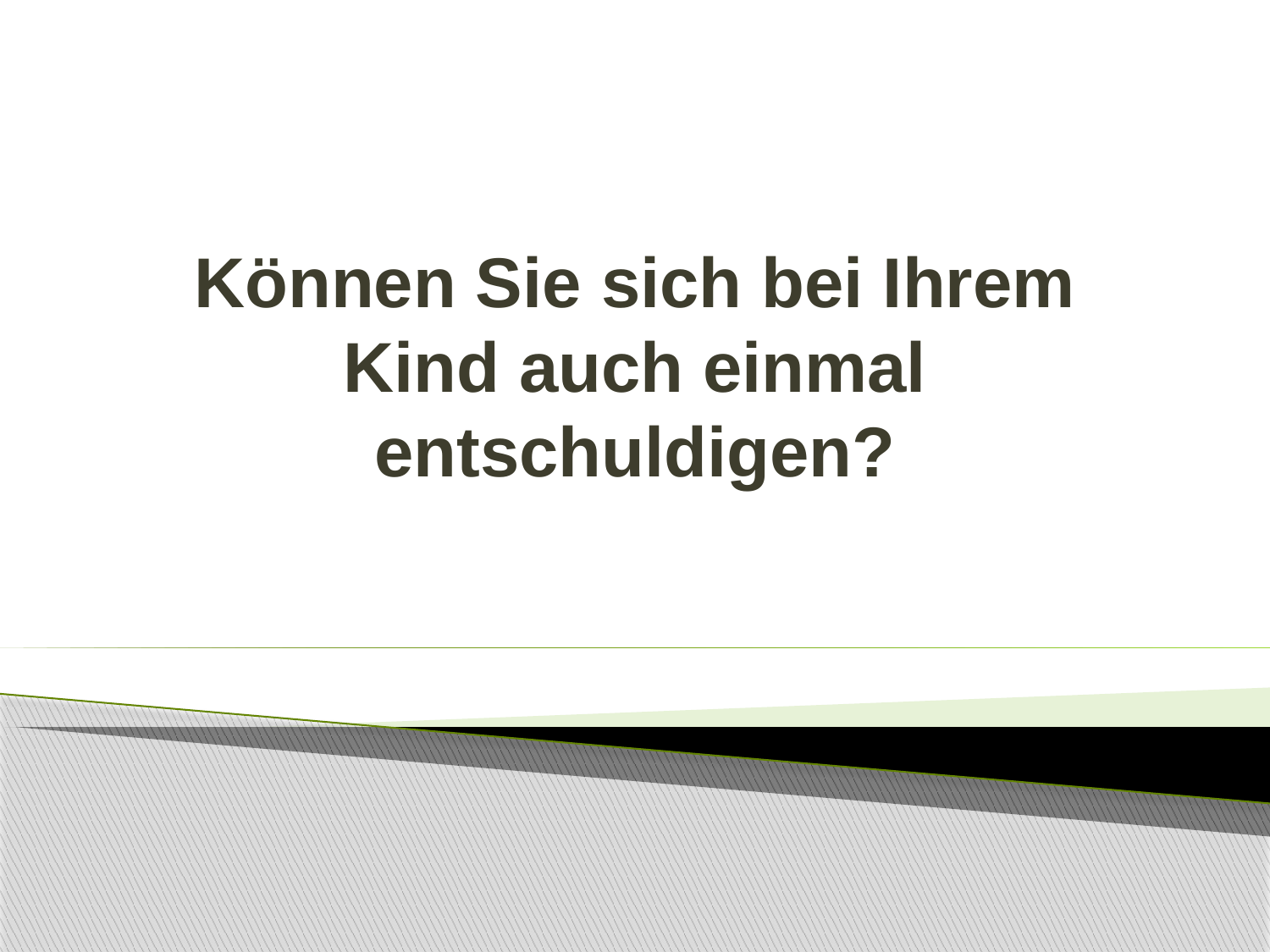

# Können Sie sich bei Ihrem Kind auch einmal entschuldigen?